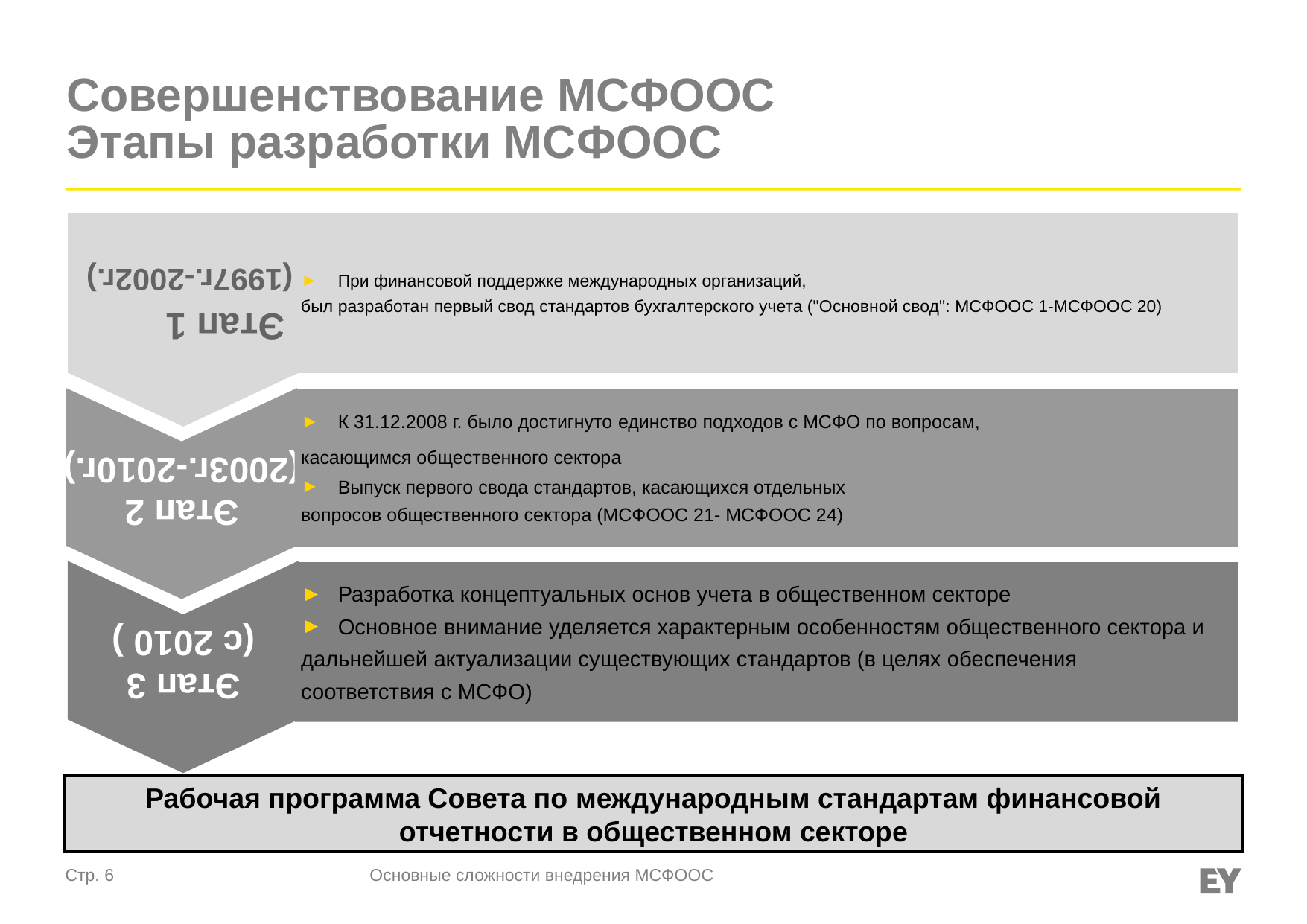

# Совершенствование МСФООС Этапы разработки МСФООС
Этап 1
               (1997г.-2002г.)
При финансовой поддержке международных организаций,
был разработан первый свод стандартов бухгалтерского учета ("Основной свод": МСФООС 1-МСФООС 20)
Этап 2
(2003г.-2010г.)
К 31.12.2008 г. было достигнуто единство подходов с МСФО по вопросам,
касающимся общественного сектора
Выпуск первого свода стандартов, касающихся отдельных
вопросов общественного сектора (МСФООС 21- МСФООС 24)
Этап 3
(с 2010 )
Разработка концептуальных основ учета в общественном секторе
Основное внимание уделяется характерным особенностям общественного сектора и
дальнейшей актуализации существующих стандартов (в целях обеспечения
соответствия с МСФО)
Рабочая программа Совета по международным стандартам финансовой отчетности в общественном секторе
Основные сложности внедрения МСФООС